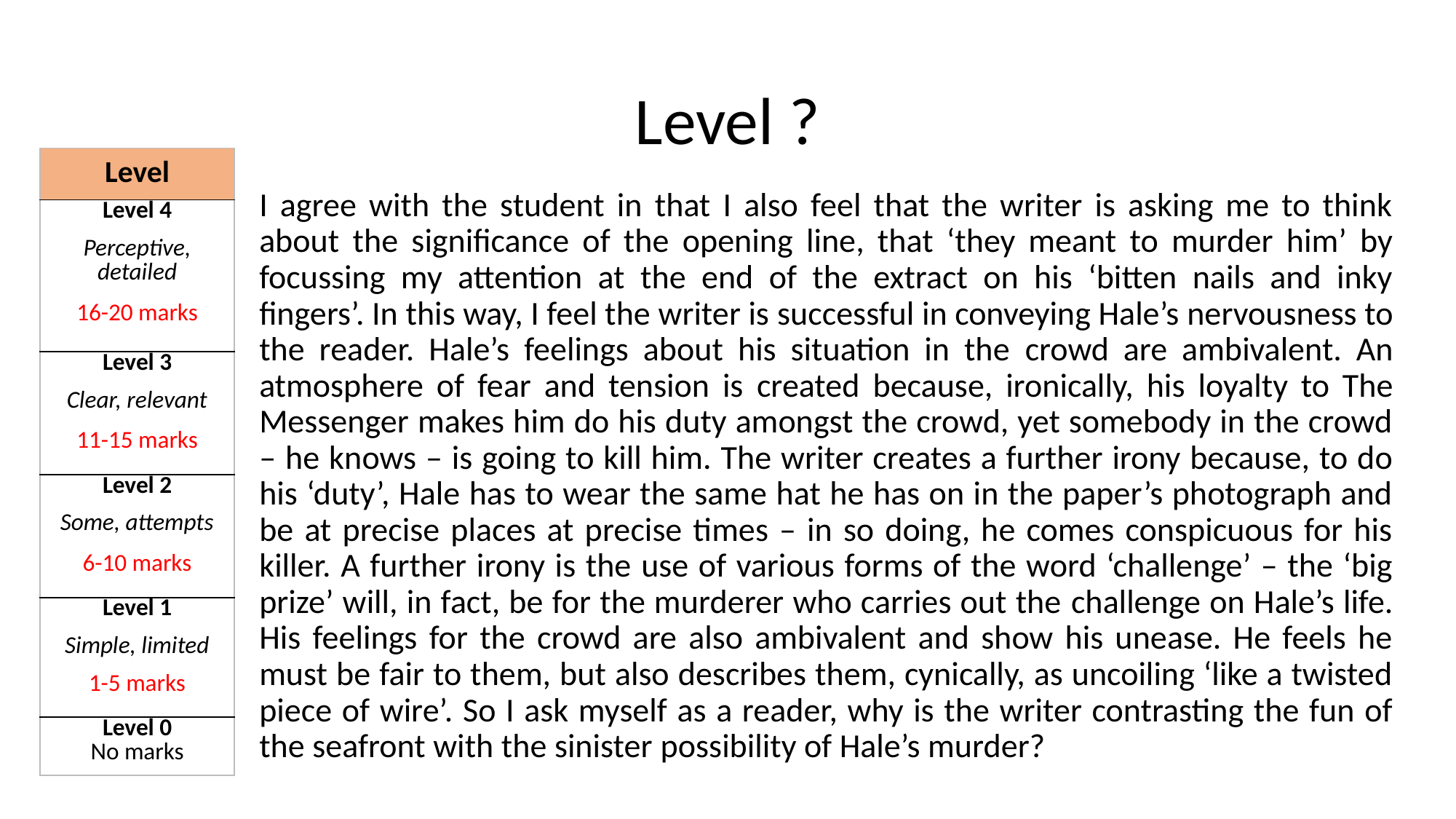

# Level ?
| Level |
| --- |
| Level 4   Perceptive, detailed   16-20 marks |
| Level 3   Clear, relevant   11-15 marks |
| Level 2   Some, attempts   6-10 marks |
| Level 1   Simple, limited   1-5 marks |
| Level 0 No marks |
I agree with the student in that I also feel that the writer is asking me to think about the significance of the opening line, that ‘they meant to murder him’ by focussing my attention at the end of the extract on his ‘bitten nails and inky fingers’. In this way, I feel the writer is successful in conveying Hale’s nervousness to the reader. Hale’s feelings about his situation in the crowd are ambivalent. An atmosphere of fear and tension is created because, ironically, his loyalty to The Messenger makes him do his duty amongst the crowd, yet somebody in the crowd – he knows – is going to kill him. The writer creates a further irony because, to do his ‘duty’, Hale has to wear the same hat he has on in the paper’s photograph and be at precise places at precise times – in so doing, he comes conspicuous for his killer. A further irony is the use of various forms of the word ‘challenge’ – the ‘big prize’ will, in fact, be for the murderer who carries out the challenge on Hale’s life. His feelings for the crowd are also ambivalent and show his unease. He feels he must be fair to them, but also describes them, cynically, as uncoiling ‘like a twisted piece of wire’. So I ask myself as a reader, why is the writer contrasting the fun of the seafront with the sinister possibility of Hale’s murder?